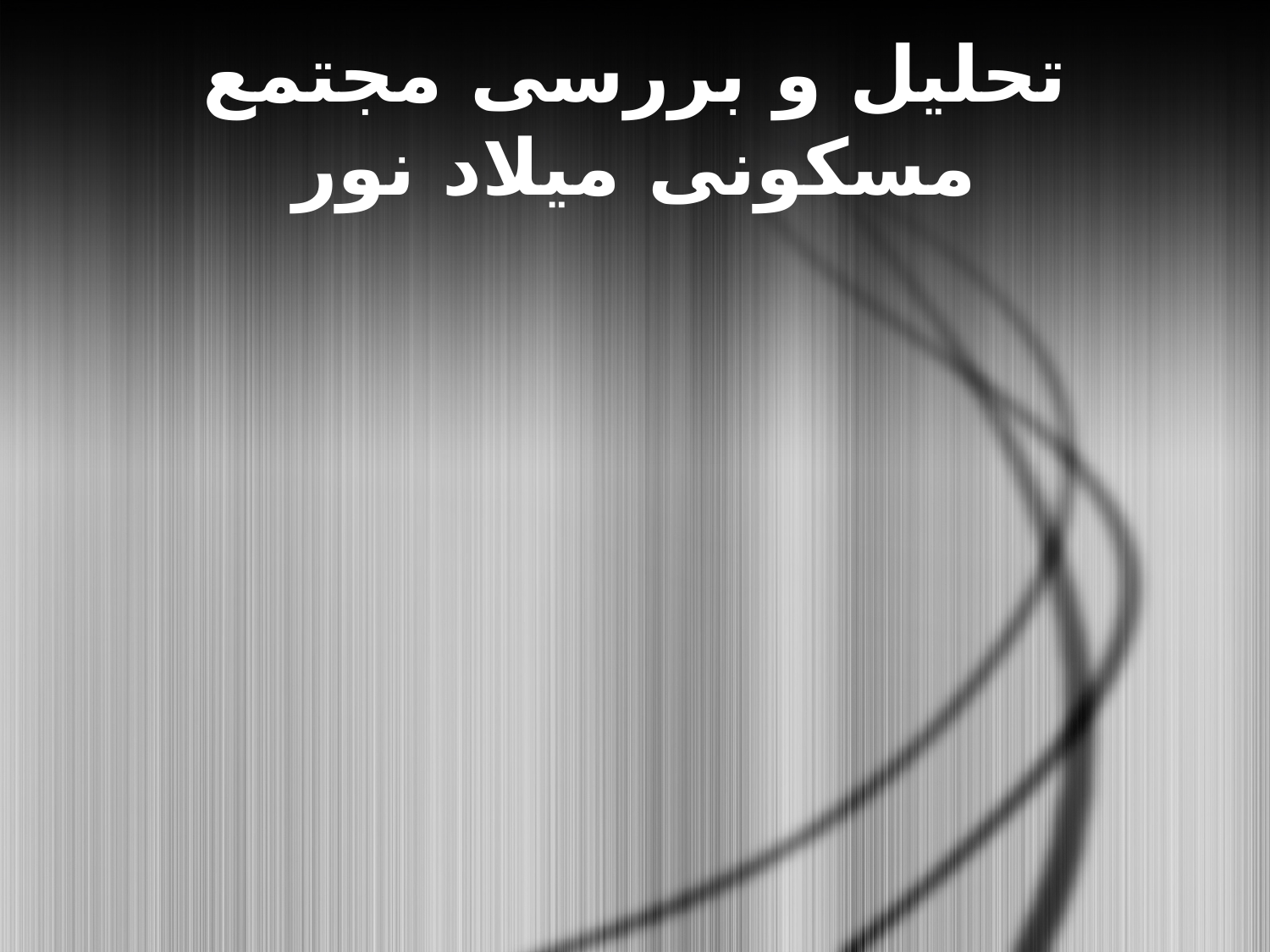

# تحلیل و بررسی مجتمع مسکونی میلاد نور